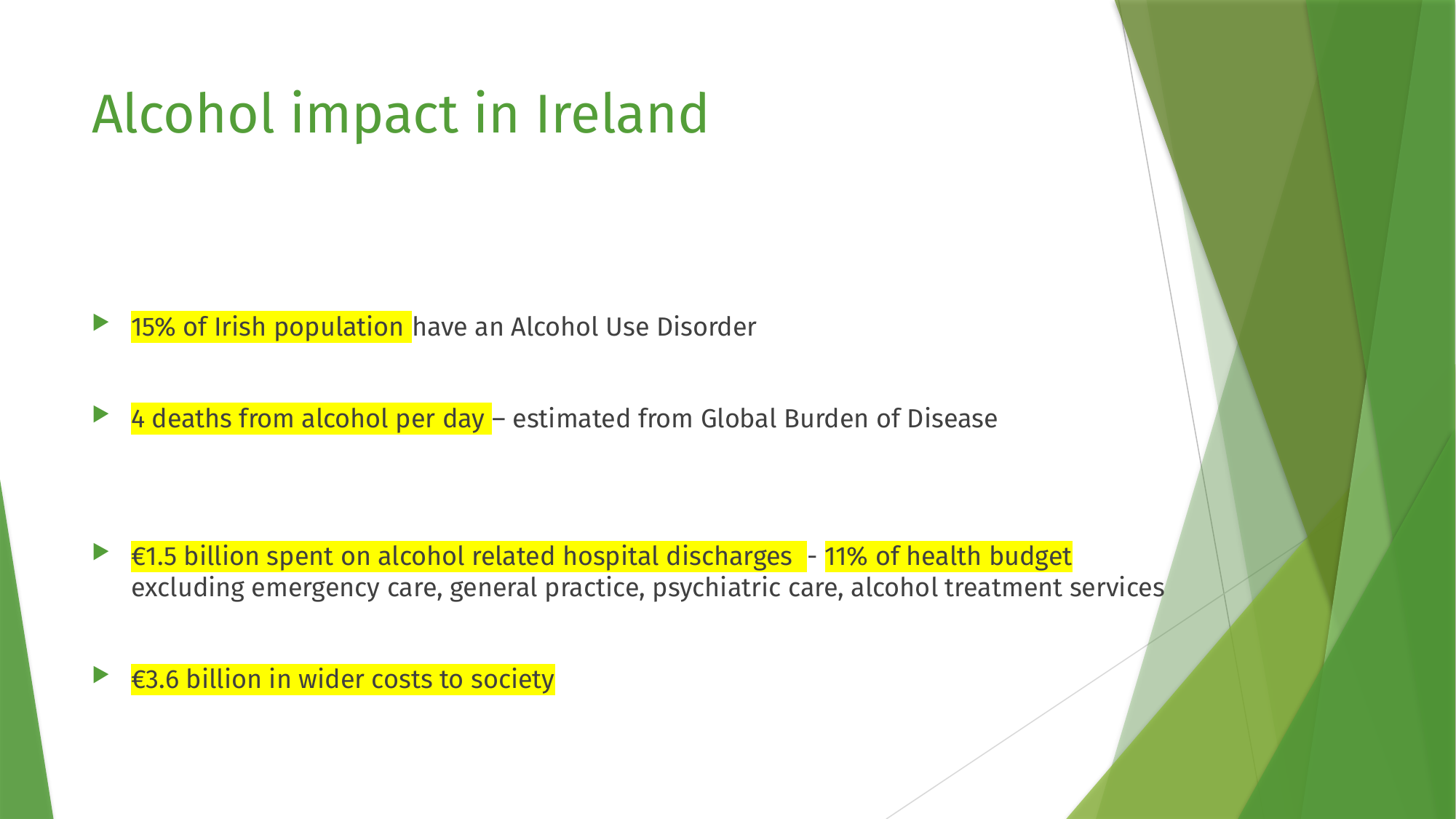

# Alcohol impact in Ireland

15% of Irish population have an Alcohol Use Disorder

4 deaths from alcohol per day – estimated from Global Burden of Disease

€1.5 billion spent on alcohol related hospital discharges  - 11% of health budget excluding emergency care, general practice, psychiatric care, alcohol treatment services

€3.6 billion in wider costs to society